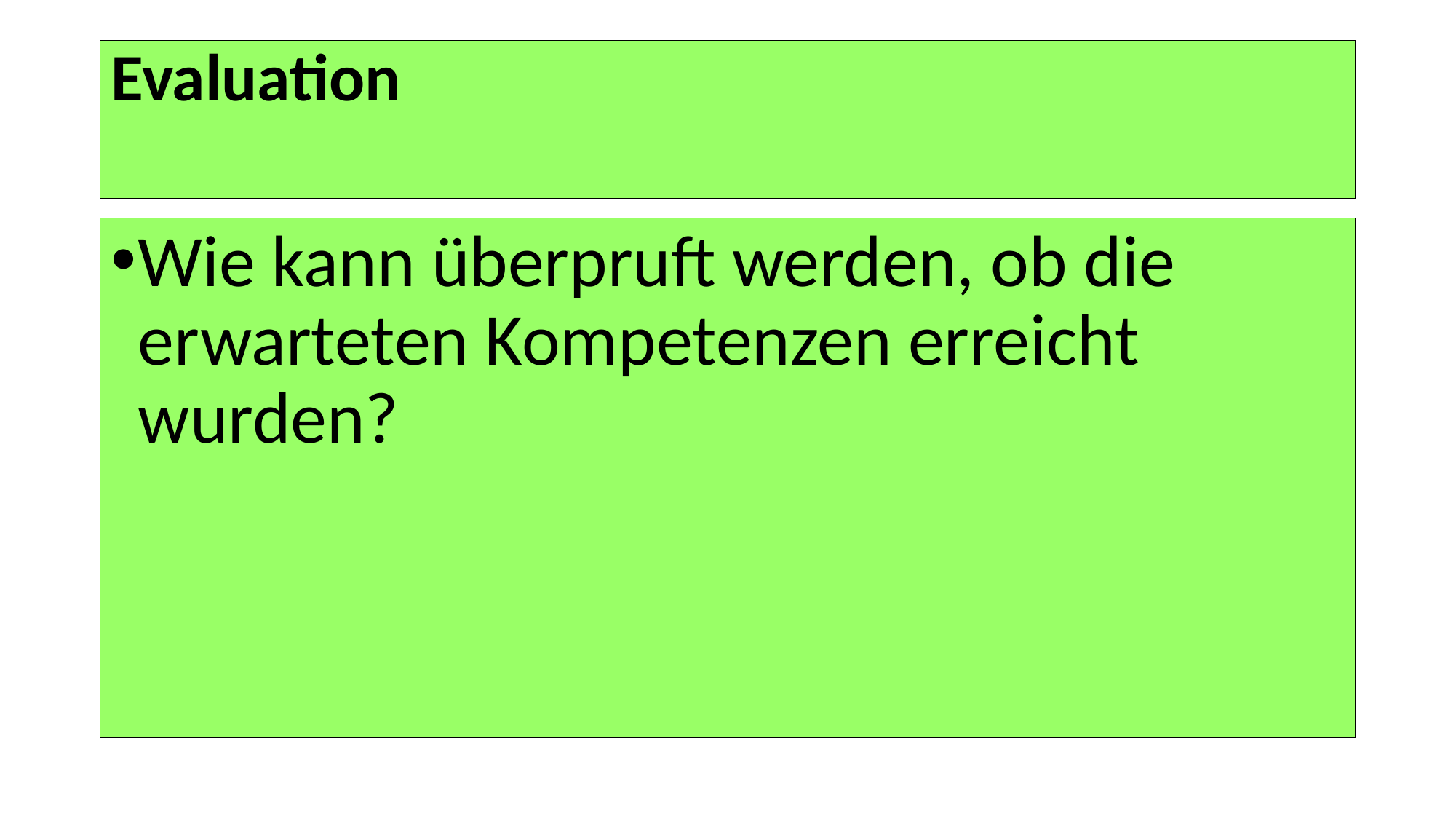

# Evaluation
Wie kann überpruft werden, ob die erwarteten Kompetenzen erreicht wurden?